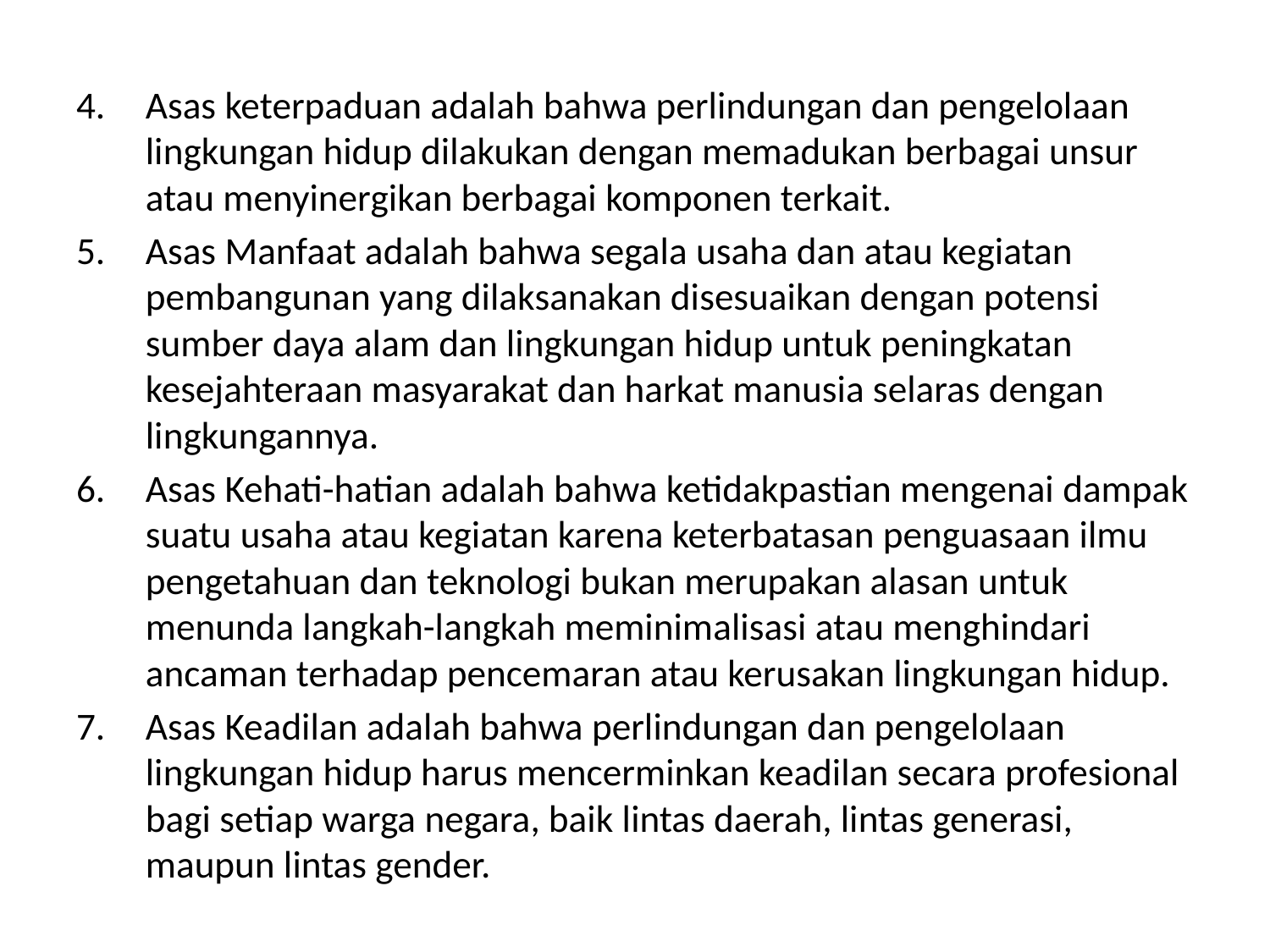

Asas keterpaduan adalah bahwa perlindungan dan pengelolaan lingkungan hidup dilakukan dengan memadukan berbagai unsur atau menyinergikan berbagai komponen terkait.
Asas Manfaat adalah bahwa segala usaha dan atau kegiatan pembangunan yang dilaksanakan disesuaikan dengan potensi sumber daya alam dan lingkungan hidup untuk peningkatan kesejahteraan masyarakat dan harkat manusia selaras dengan lingkungannya.
Asas Kehati-hatian adalah bahwa ketidakpastian mengenai dampak suatu usaha atau kegiatan karena keterbatasan penguasaan ilmu pengetahuan dan teknologi bukan merupakan alasan untuk menunda langkah-langkah meminimalisasi atau menghindari ancaman terhadap pencemaran atau kerusakan lingkungan hidup.
Asas Keadilan adalah bahwa perlindungan dan pengelolaan lingkungan hidup harus mencerminkan keadilan secara profesional bagi setiap warga negara, baik lintas daerah, lintas generasi, maupun lintas gender.